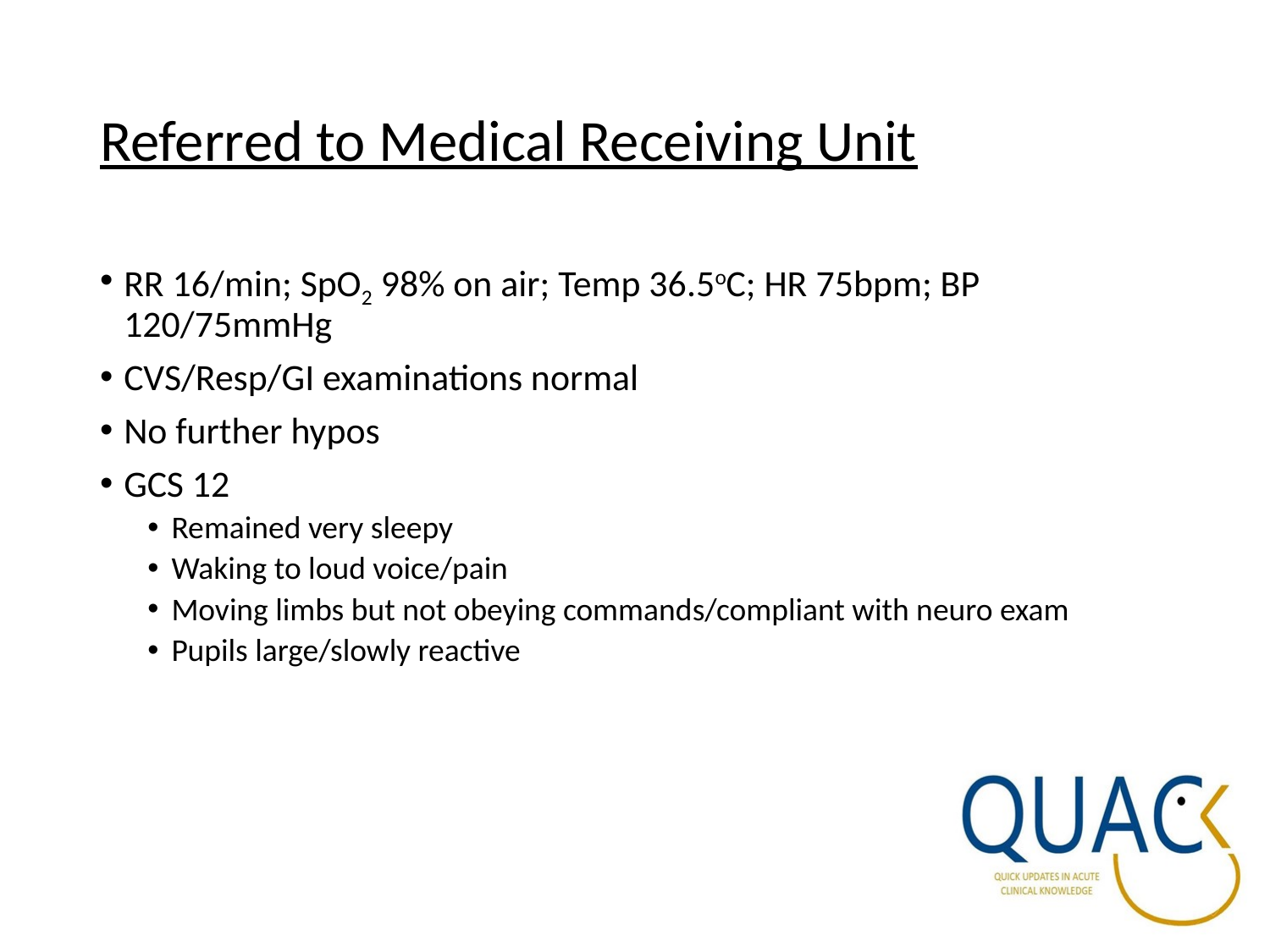

# Referred to Medical Receiving Unit
RR 16/min; SpO2 98% on air; Temp 36.5oC; HR 75bpm; BP 120/75mmHg
CVS/Resp/GI examinations normal
No further hypos
GCS 12
Remained very sleepy
Waking to loud voice/pain
Moving limbs but not obeying commands/compliant with neuro exam
Pupils large/slowly reactive